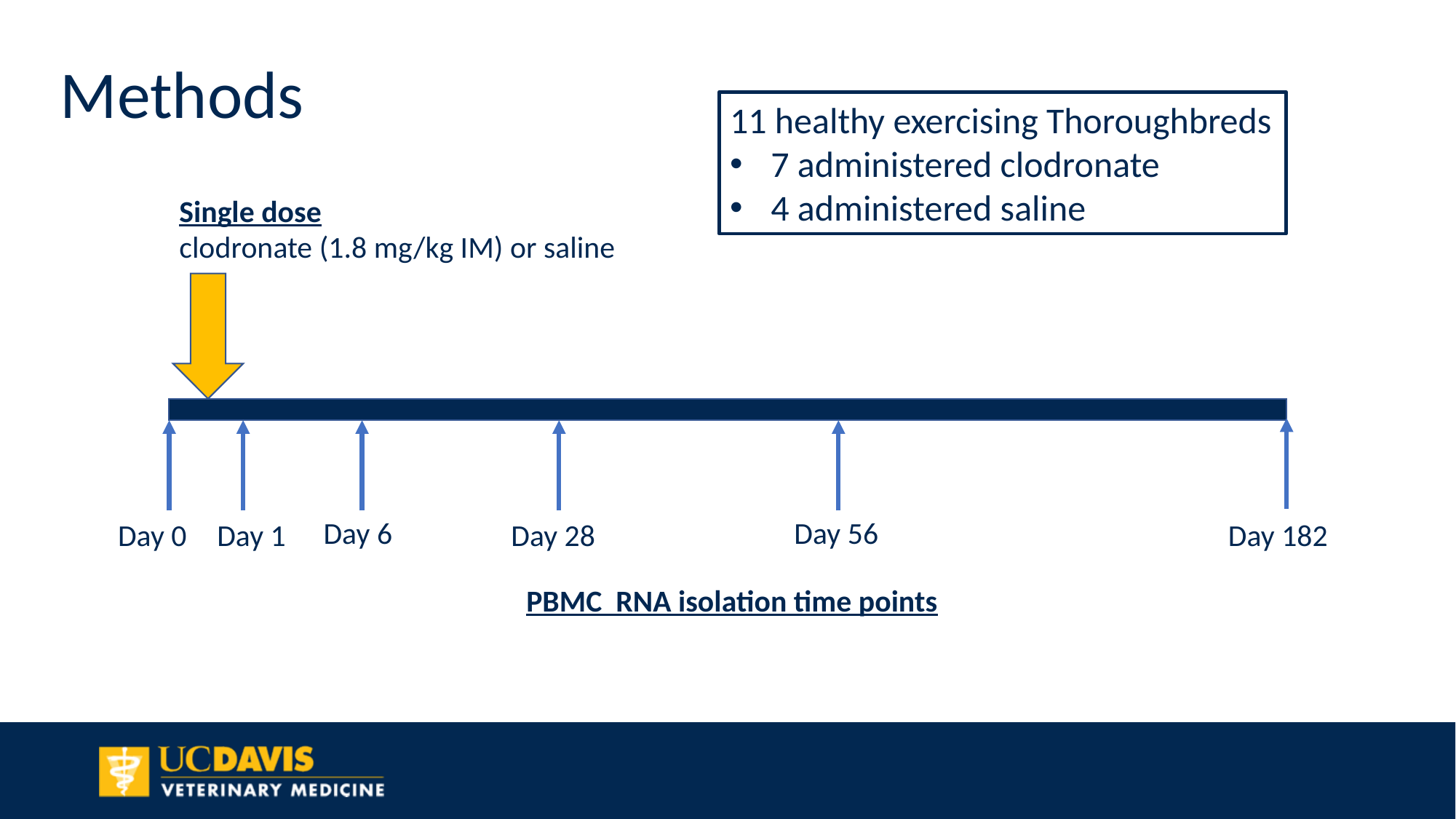

Methods
11 healthy exercising Thoroughbreds
7 administered clodronate
4 administered saline
Single dose
clodronate (1.8 mg/kg IM) or saline

Day 6
Day 56
Day 0
Day 1
Day 28
Day 182
PBMC  RNA isolation time points